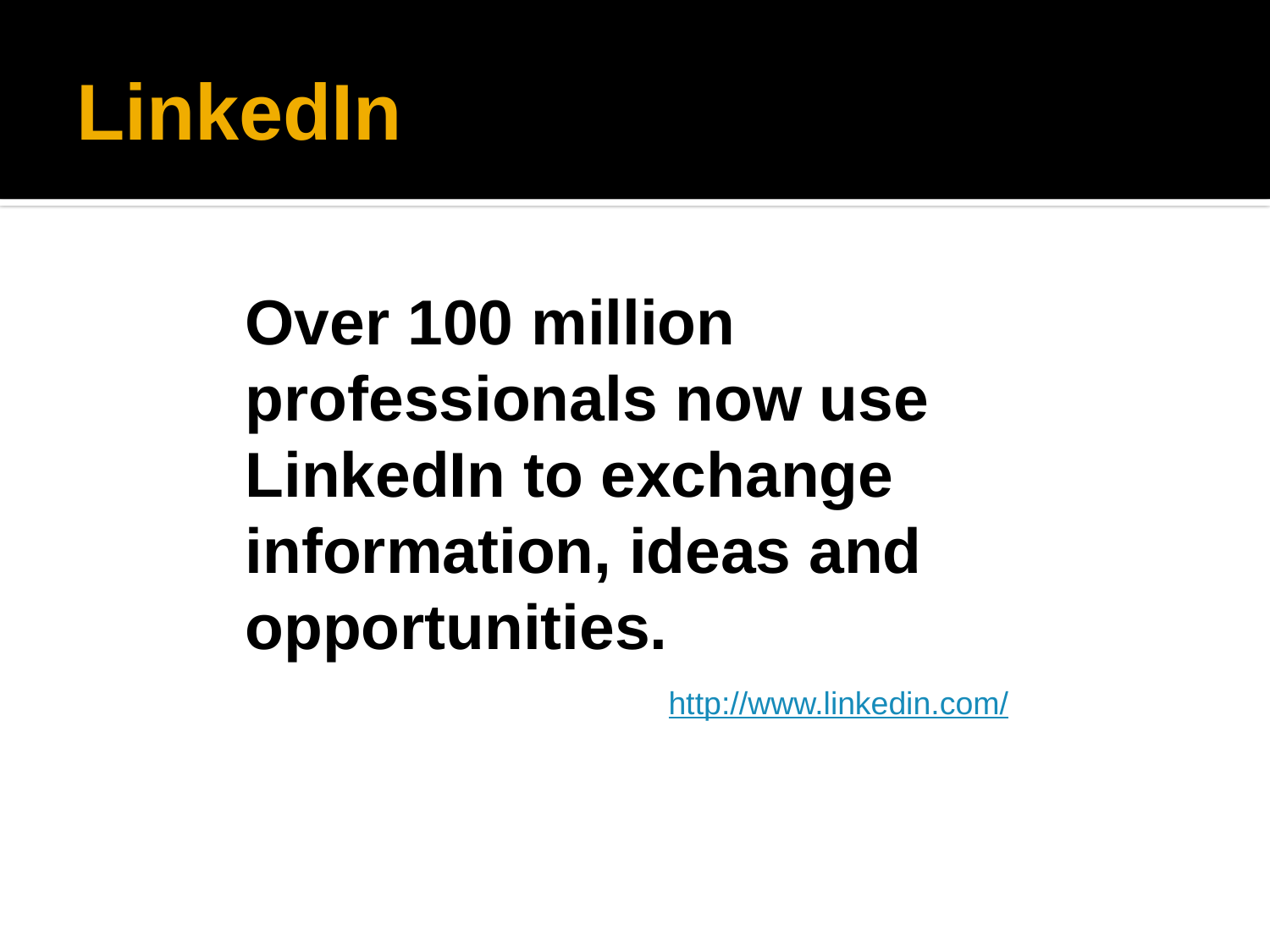

# LinkedIn
Over 100 million professionals now use LinkedIn to exchange information, ideas and opportunities.

http://www.linkedin.com/